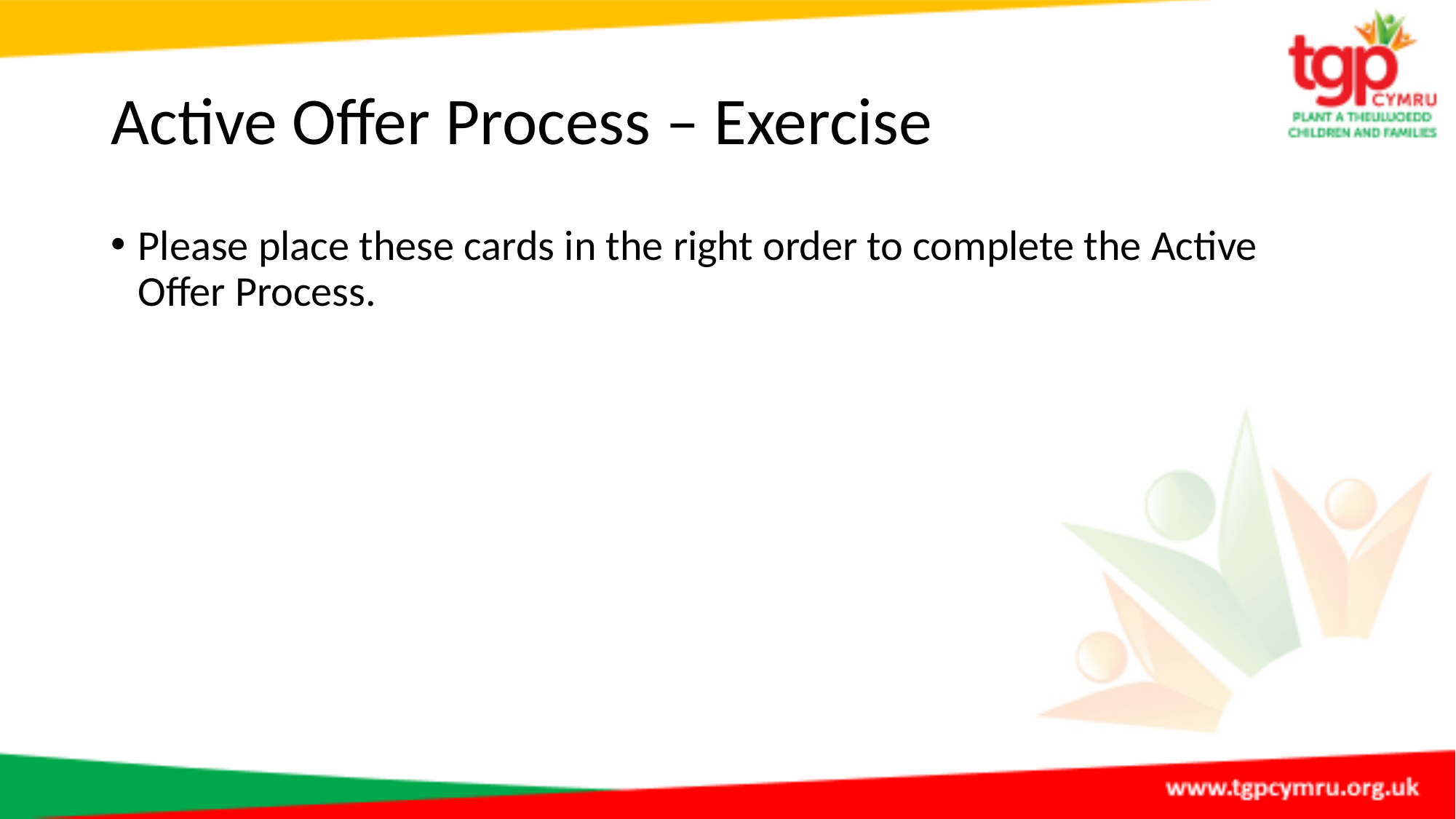

# Active Offer Process – Exercise
Please place these cards in the right order to complete the Active Offer Process.